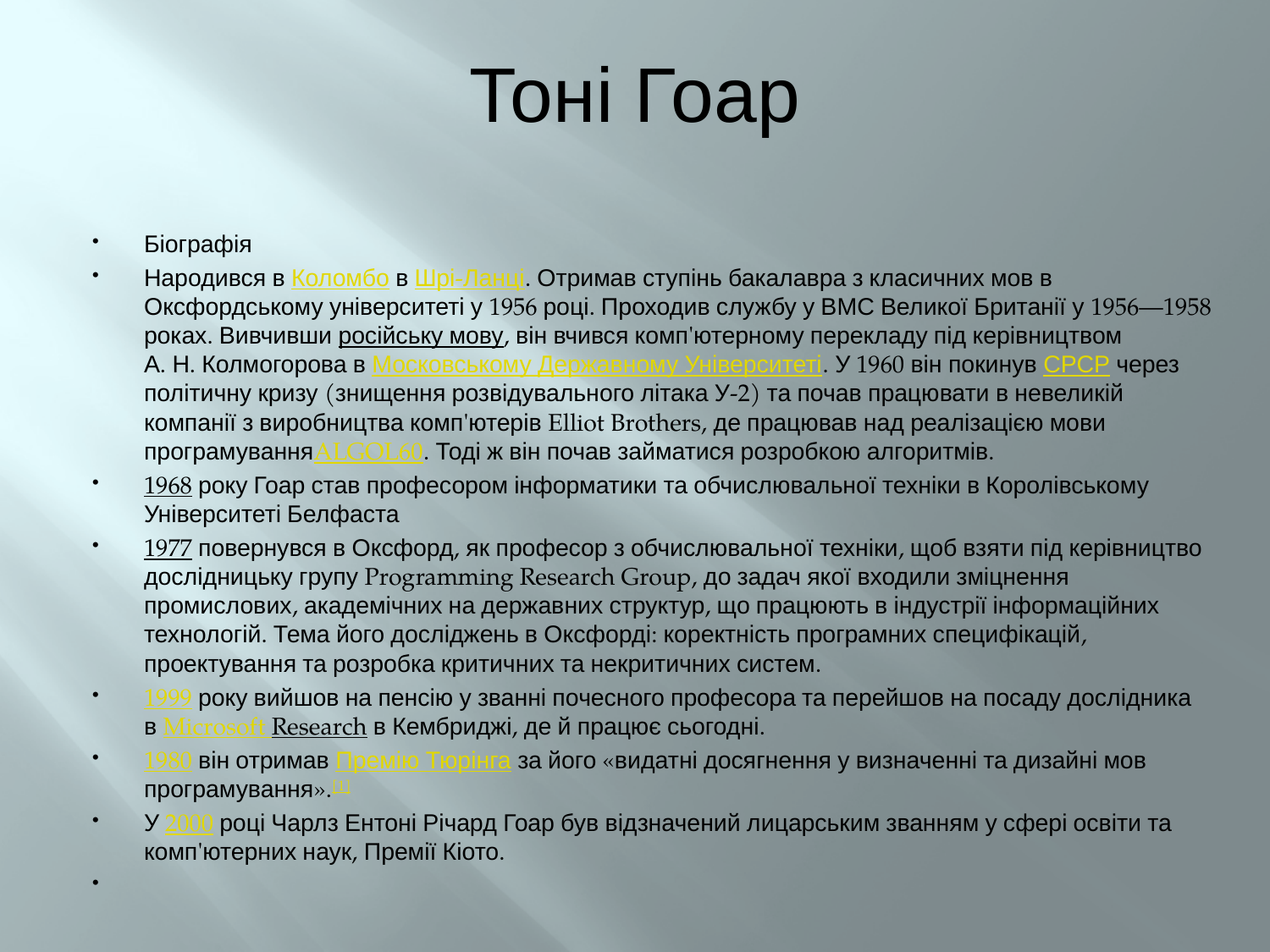

# Тоні Гоар
Біографія
Народився в Коломбо в Шрі-Ланці. Отримав ступінь бакалавра з класичних мов в Оксфордському університеті у 1956 році. Проходив службу у ВМС Великої Британії у 1956—1958 роках. Вивчивши російську мову, він вчився комп'ютерному перекладу під керівництвом А. Н. Колмогорова в Московському Державному Університеті. У 1960 він покинув СРСР через політичну кризу (знищення розвідувального літака У-2) та почав працювати в невеликій компанії з виробництва комп'ютерів Elliot Brothers, де працював над реалізацією мови програмуванняALGOL60. Тоді ж він почав займатися розробкою алгоритмів.
1968 року Гоар став професором інформатики та обчислювальної техніки в Королівському Університеті Белфаста
1977 повернувся в Оксфорд, як професор з обчислювальної техніки, щоб взяти під керівництво дослідницьку групу Programming Research Group, до задач якої входили зміцнення промислових, академічних на державних структур, що працюють в індустрії інформаційних технологій. Тема його досліджень в Оксфорді: коректність програмних специфікацій, проектування та розробка критичних та некритичних систем.
1999 року вийшов на пенсію у званні почесного професора та перейшов на посаду дослідника в Microsoft Research в Кембриджі, де й працює сьогодні.
1980 він отримав Премію Тюрінга за його «видатні досягнення у визначенні та дизайні мов програмування».[1]
У 2000 році Чарлз Ентоні Річард Гоар був відзначений лицарським званням у сфері освіти та комп'ютерних наук, Премії Кіото.